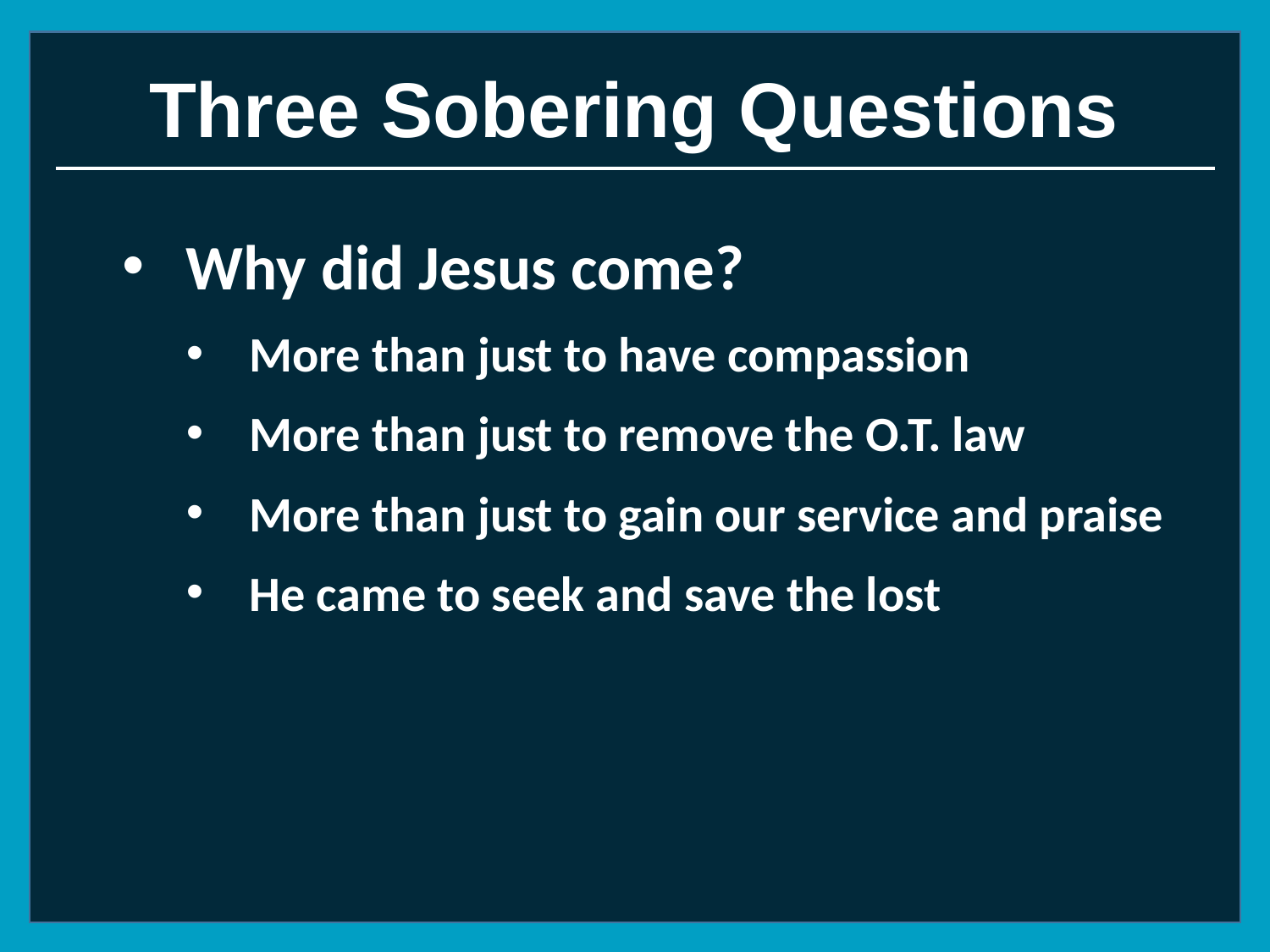

# Three Sobering Questions
Why did Jesus come?
More than just to have compassion
More than just to remove the O.T. law
More than just to gain our service and praise
He came to seek and save the lost